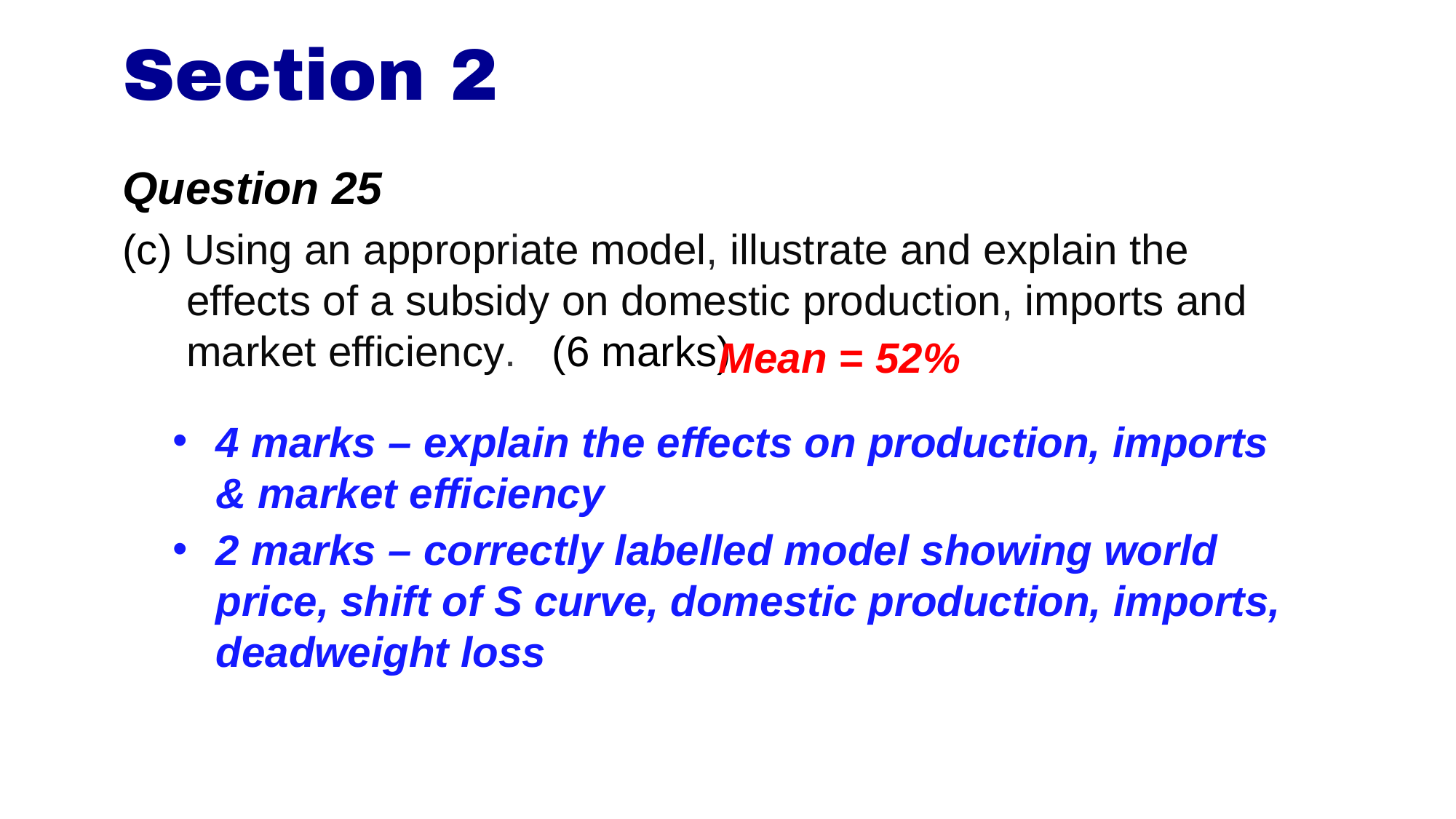

# Section 2
Question 25
(c) Using an appropriate model, illustrate and explain the effects of a subsidy on domestic production, imports and market efficiency.   (6 marks)
Mean = 52%
4 marks – explain the effects on production, imports & market efficiency
2 marks – correctly labelled model showing world price, shift of S curve, domestic production, imports, deadweight loss